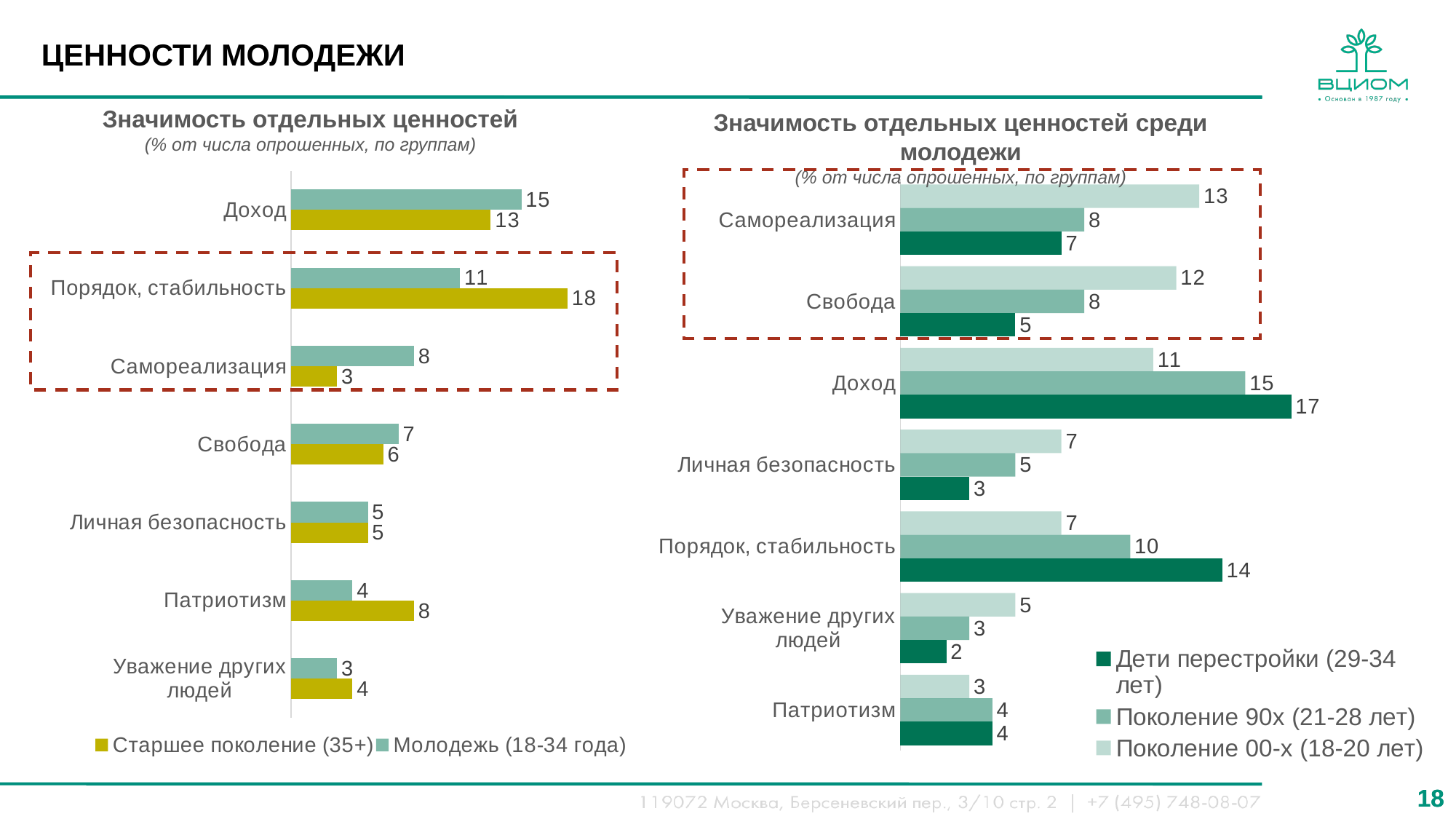

# ЦЕННОСТИ МОЛОДЕЖИ
Значимость отдельных ценностей
(% от числа опрошенных, по группам)
Значимость отдельных ценностей среди молодежи
(% от числа опрошенных, по группам)

### Chart

| Category | Молодежь (18-34 года) | Старшее поколение (35+) |
|---|---|---|
| Доход | 15.0 | 13.0 |
| Порядок, стабильность | 11.0 | 18.0 |
| Самореализация | 8.0 | 3.0 |
| Свобода | 7.0 | 6.0 |
| Личная безопасность | 5.0 | 5.0 |
| Патриотизм | 4.0 | 8.0 |
| Уважение других людей | 3.0 | 4.0 |

### Chart

| Category | Поколение 00-х (18-20 лет) | Поколение 90х (21-28 лет) | Дети перестройки (29-34 лет) |
|---|---|---|---|
| Самореализация | 13.0 | 8.0 | 7.0 |
| Свобода | 12.0 | 8.0 | 5.0 |
| Доход | 11.0 | 15.0 | 17.0 |
| Личная безопасность | 7.0 | 5.0 | 3.0 |
| Порядок, стабильность | 7.0 | 10.0 | 14.0 |
| Уважение других людей | 5.0 | 3.0 | 2.0 |
| Патриотизм | 3.0 | 4.0 | 4.0 |